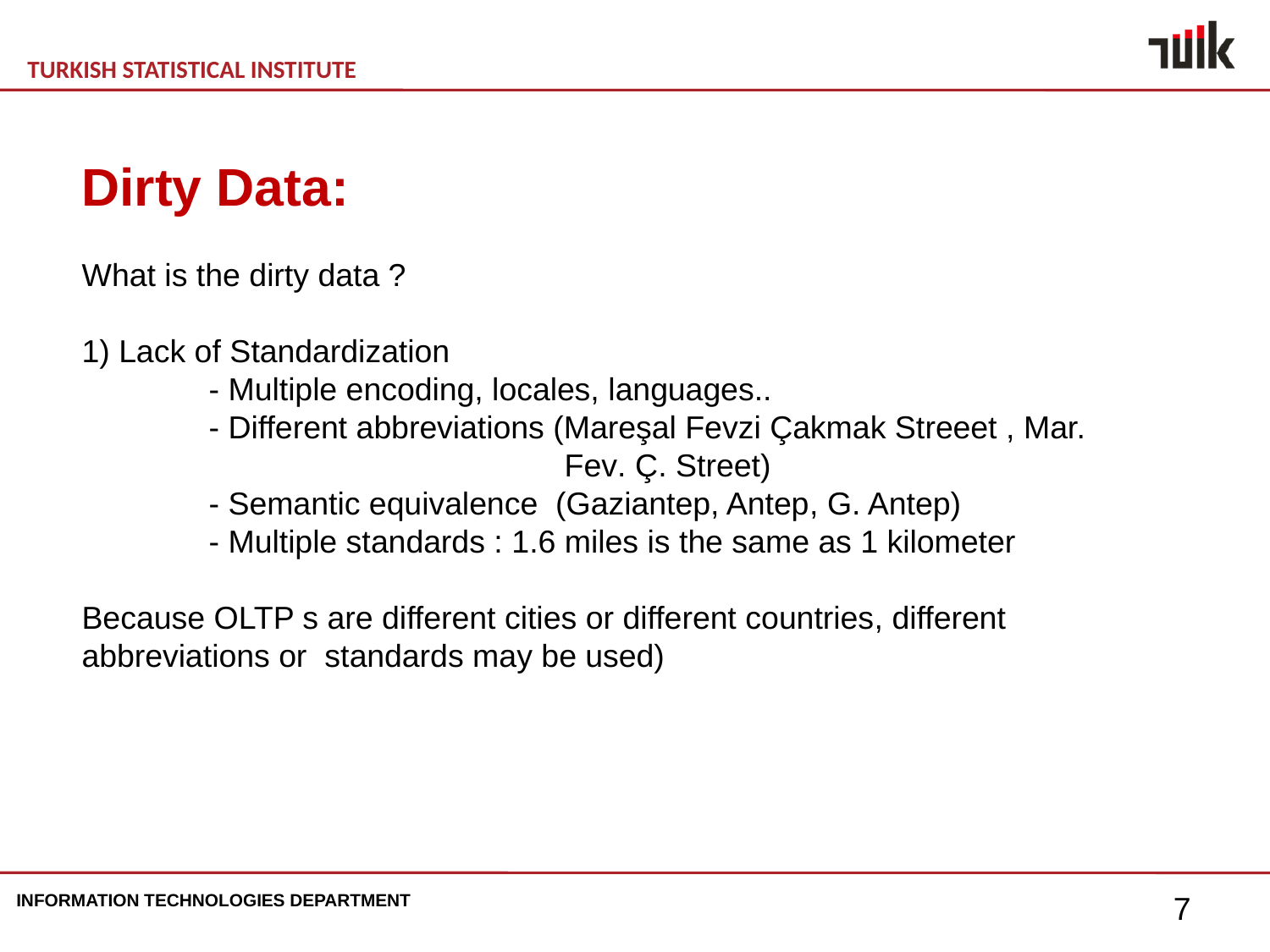

Dirty Data:

What is the dirty data ?

1) Lack of Standardization
	- Multiple encoding, locales, languages..
	- Different abbreviations (Mareşal Fevzi Çakmak Streeet , Mar. 		                                        Fev. Ç. Street)
	- Semantic equivalence  (Gaziantep, Antep, G. Antep)
	- Multiple standards : 1.6 miles is the same as 1 kilometer

Because OLTP s are different cities or different countries, different abbreviations or  standards may be used)